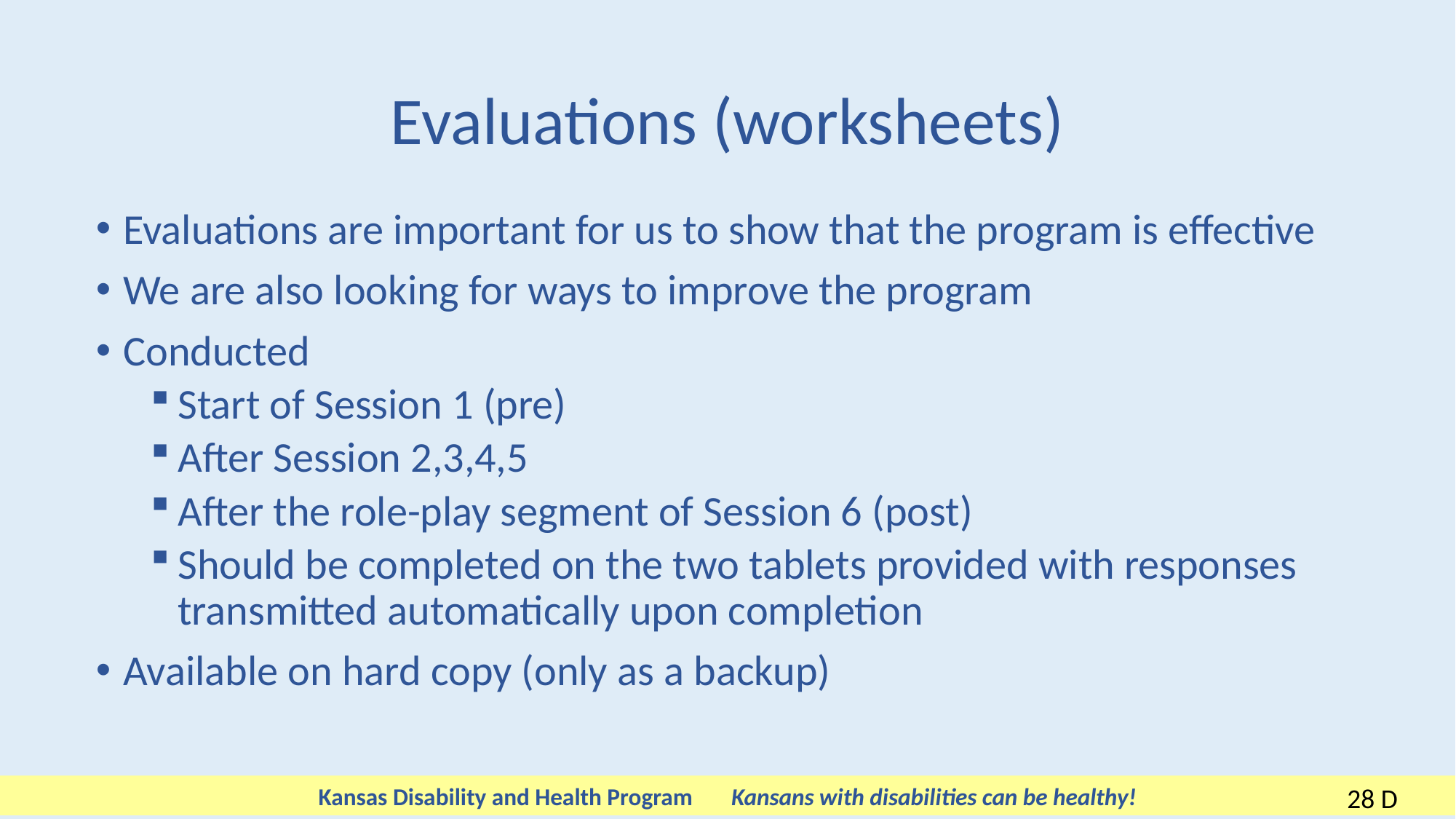

# Evaluations (worksheets)
Evaluations are important for us to show that the program is effective
We are also looking for ways to improve the program
Conducted
Start of Session 1 (pre)
After Session 2,3,4,5
After the role-play segment of Session 6 (post)
Should be completed on the two tablets provided with responses transmitted automatically upon completion
Available on hard copy (only as a backup)

                                                                                                                                  28 D